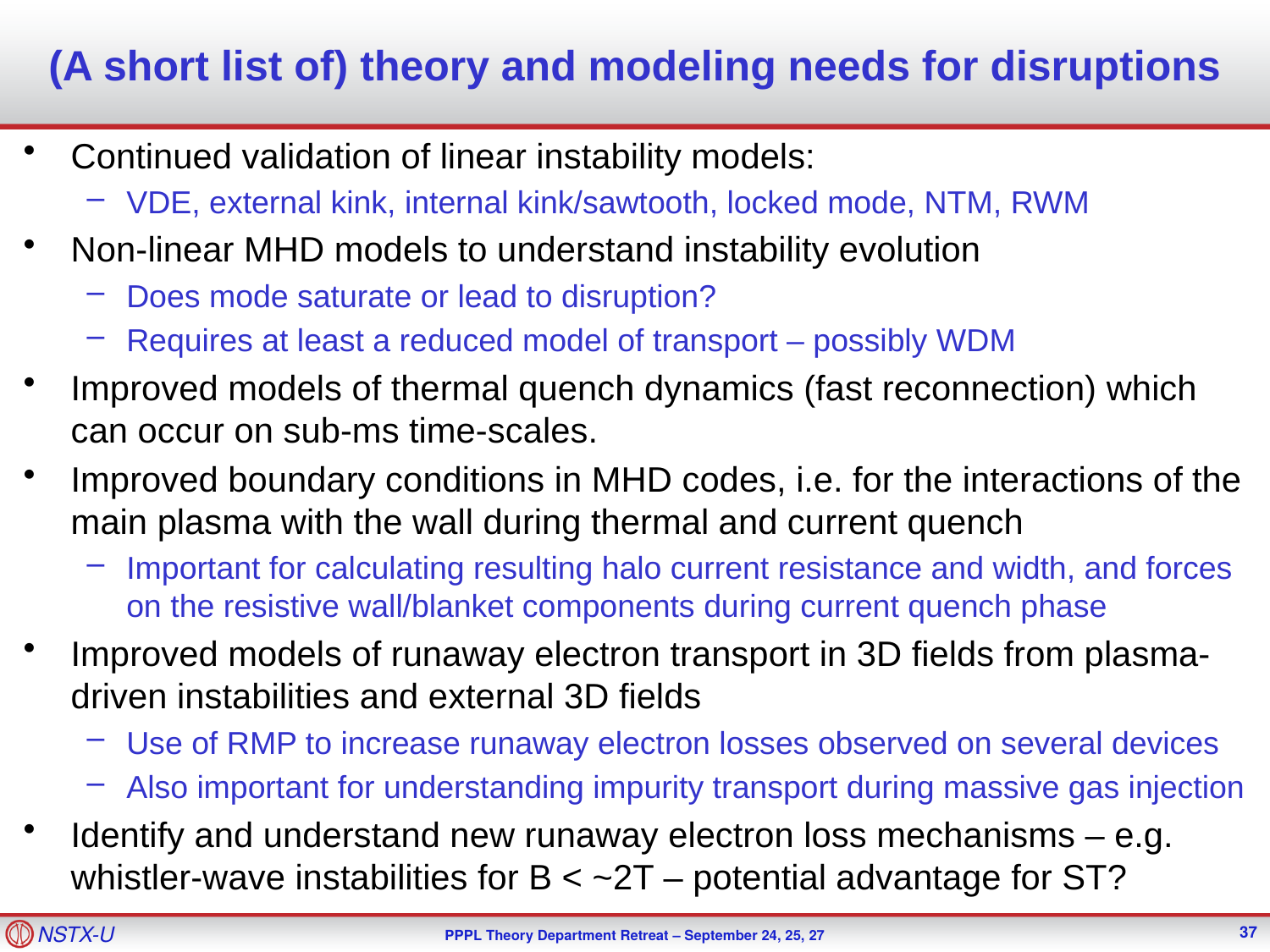

# (A short list of) theory and modeling needs for disruptions
Continued validation of linear instability models:
VDE, external kink, internal kink/sawtooth, locked mode, NTM, RWM
Non-linear MHD models to understand instability evolution
Does mode saturate or lead to disruption?
Requires at least a reduced model of transport – possibly WDM
Improved models of thermal quench dynamics (fast reconnection) which can occur on sub-ms time-scales.
Improved boundary conditions in MHD codes, i.e. for the interactions of the main plasma with the wall during thermal and current quench
Important for calculating resulting halo current resistance and width, and forces on the resistive wall/blanket components during current quench phase
Improved models of runaway electron transport in 3D fields from plasma-driven instabilities and external 3D fields
Use of RMP to increase runaway electron losses observed on several devices
Also important for understanding impurity transport during massive gas injection
Identify and understand new runaway electron loss mechanisms – e.g. whistler-wave instabilities for B < ~2T – potential advantage for ST?